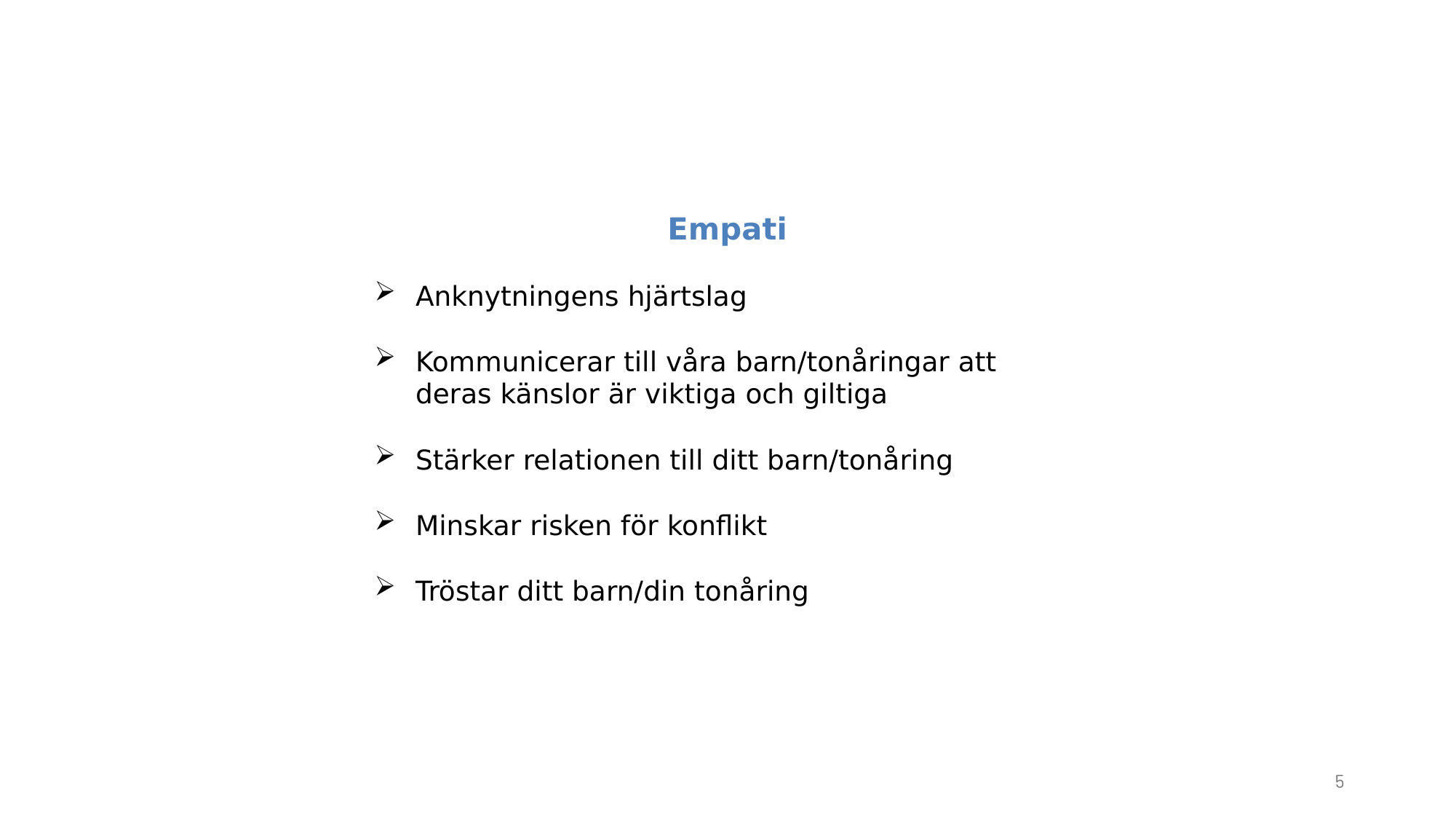

Empati

Anknytningens hjärtslag

Kommunicerar till våra barn/tonåringar att deras känslor är viktiga och giltiga

Stärker relationen till ditt barn/tonåring

Minskar risken för konflikt

Tröstar ditt barn/din tonåring
5